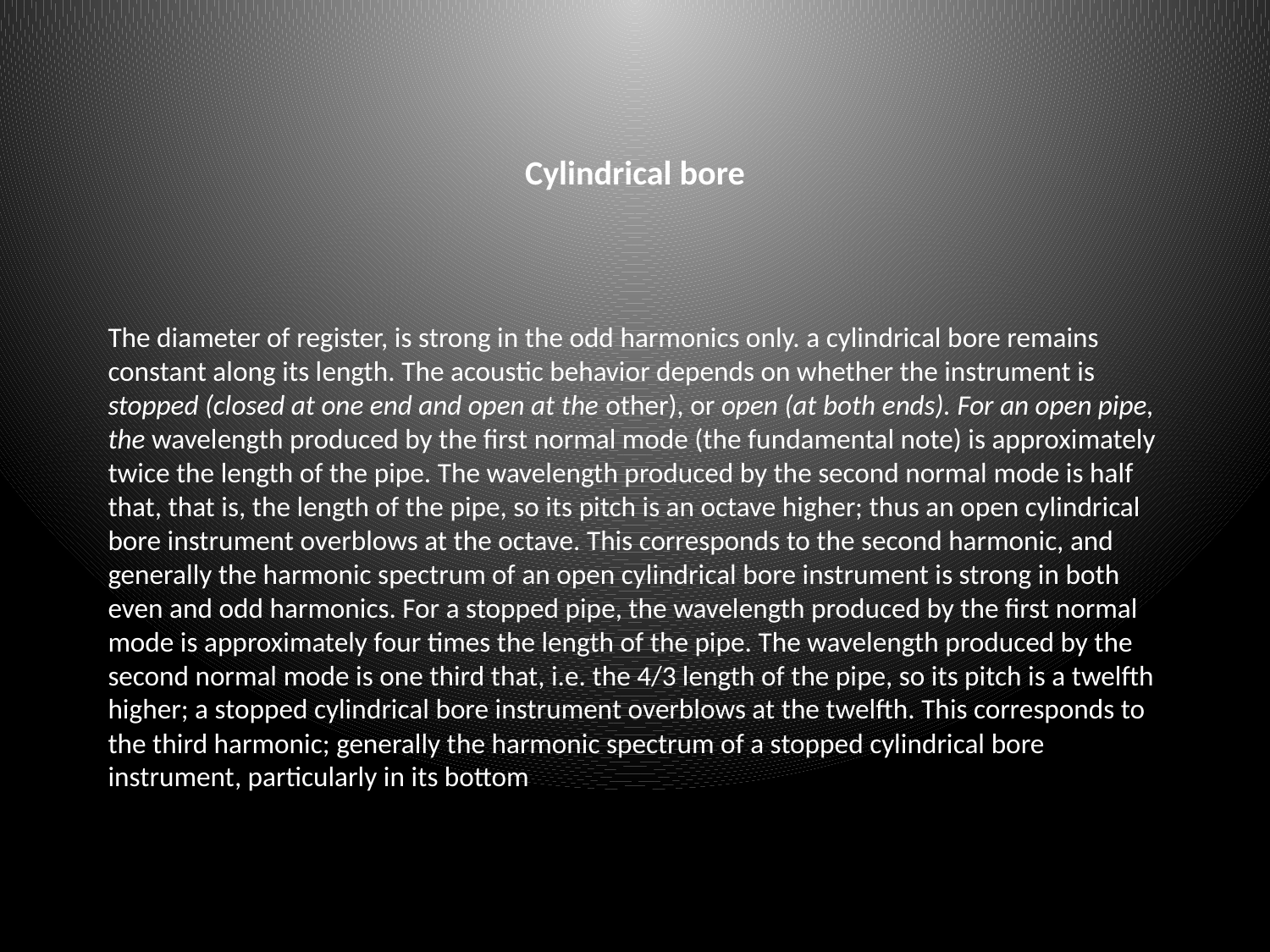

# Cylindrical bore
The diameter of register, is strong in the odd harmonics only. a cylindrical bore remains constant along its length. The acoustic behavior depends on whether the instrument is stopped (closed at one end and open at the other), or open (at both ends). For an open pipe, the wavelength produced by the first normal mode (the fundamental note) is approximately twice the length of the pipe. The wavelength produced by the second normal mode is half that, that is, the length of the pipe, so its pitch is an octave higher; thus an open cylindrical bore instrument overblows at the octave. This corresponds to the second harmonic, and generally the harmonic spectrum of an open cylindrical bore instrument is strong in both even and odd harmonics. For a stopped pipe, the wavelength produced by the first normal mode is approximately four times the length of the pipe. The wavelength produced by the second normal mode is one third that, i.e. the 4/3 length of the pipe, so its pitch is a twelfth higher; a stopped cylindrical bore instrument overblows at the twelfth. This corresponds to the third harmonic; generally the harmonic spectrum of a stopped cylindrical bore instrument, particularly in its bottom